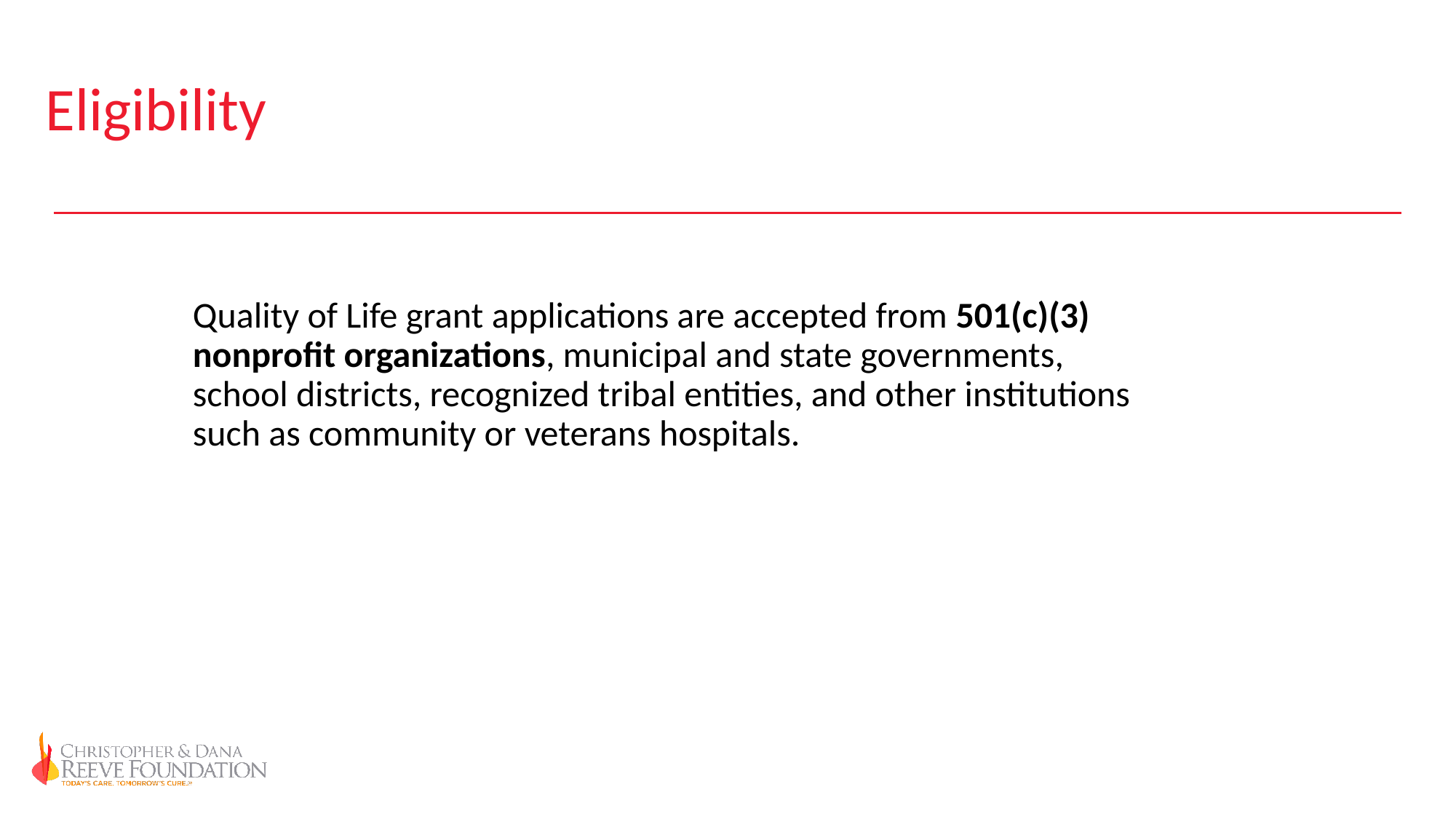

# Eligibility

Quality of Life grant applications are accepted from 501(c)(3) nonprofit organizations, municipal and state governments, school districts, recognized tribal entities, and other institutions such as community or veterans hospitals.